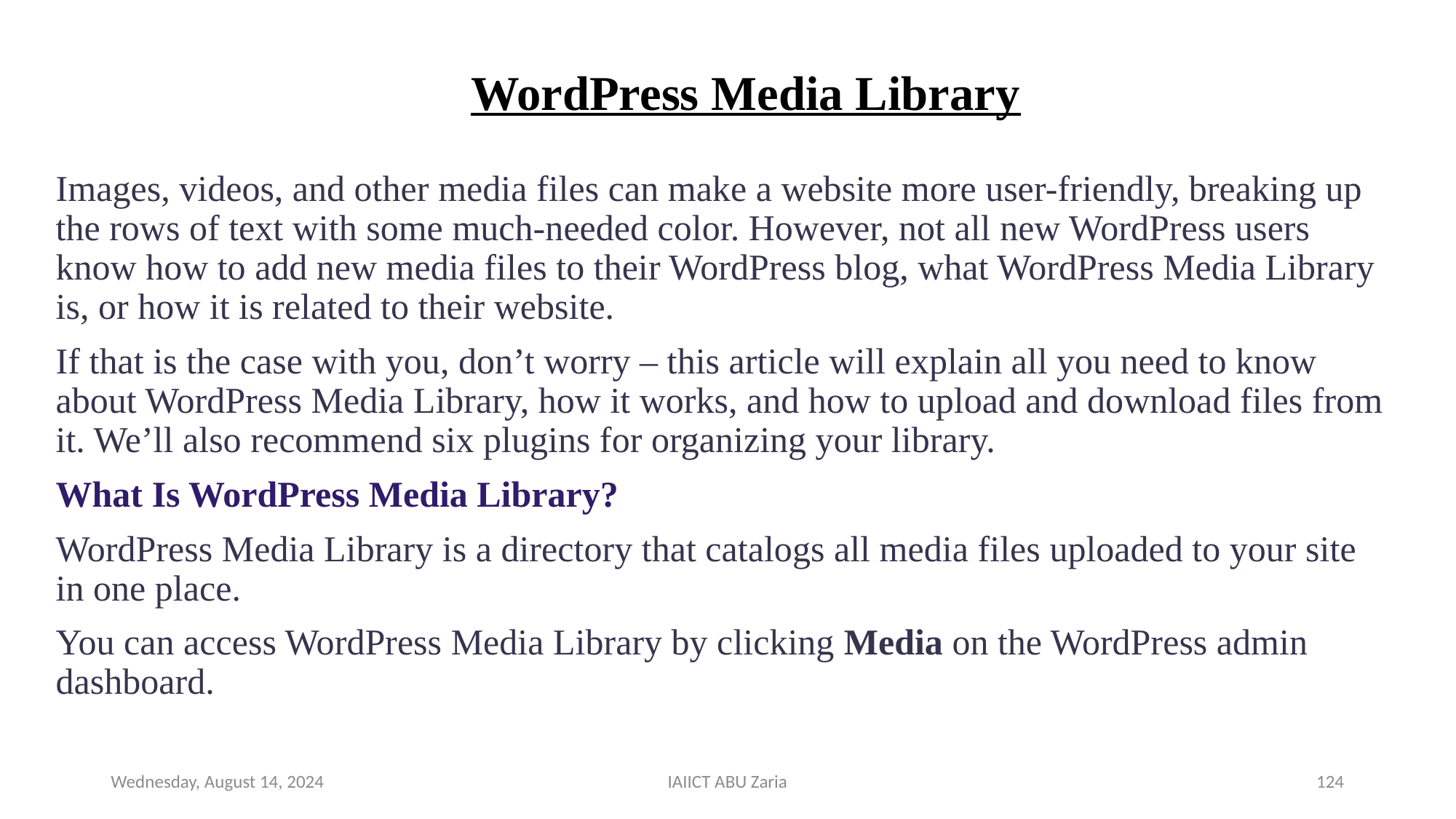

# WordPress Media Library
Images, videos, and other media files can make a website more user-friendly, breaking up the rows of text with some much-needed color. However, not all new WordPress users know how to add new media files to their WordPress blog, what WordPress Media Library is, or how it is related to their website.
If that is the case with you, don’t worry – this article will explain all you need to know about WordPress Media Library, how it works, and how to upload and download files from it. We’ll also recommend six plugins for organizing your library.
What Is WordPress Media Library?
WordPress Media Library is a directory that catalogs all media files uploaded to your site in one place.
You can access WordPress Media Library by clicking Media on the WordPress admin dashboard.

Wednesday, August 14, 2024
IAIICT ABU Zaria
124